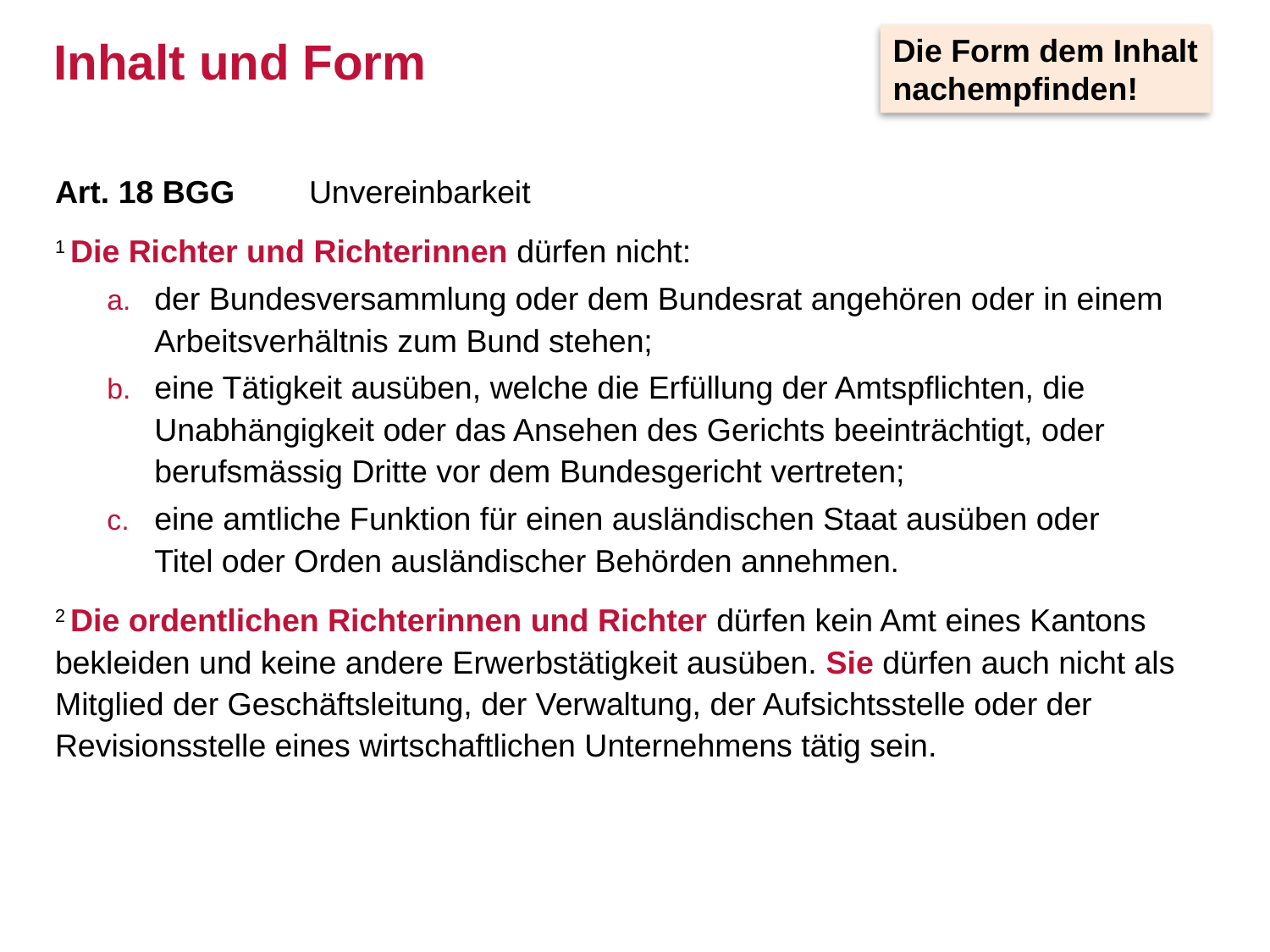

# Inhalt und Form
Die Form dem Inhalt
nachempfinden!
Art. 18 BGG	Unvereinbarkeit
1 Die Richter und Richterinnen dürfen nicht:
der Bundesversammlung oder dem Bundesrat angehören oder in einem Arbeitsverhältnis zum Bund stehen;
eine Tätigkeit ausüben, welche die Erfüllung der Amtspflichten, die Unabhängigkeit oder das Ansehen des Gerichts beeinträchtigt, oder berufsmässig Dritte vor dem Bundesgericht vertreten;
eine amtliche Funktion für einen ausländischen Staat ausüben oder
Titel oder Orden ausländischer Behörden annehmen.
2 Die ordentlichen Richterinnen und Richter dürfen kein Amt eines Kantons bekleiden und keine andere Erwerbstätigkeit ausüben. Sie dürfen auch nicht als Mitglied der Geschäftsleitung, der Verwaltung, der Aufsichtsstelle oder der Revisionsstelle eines wirtschaftlichen Unternehmens tätig sein.